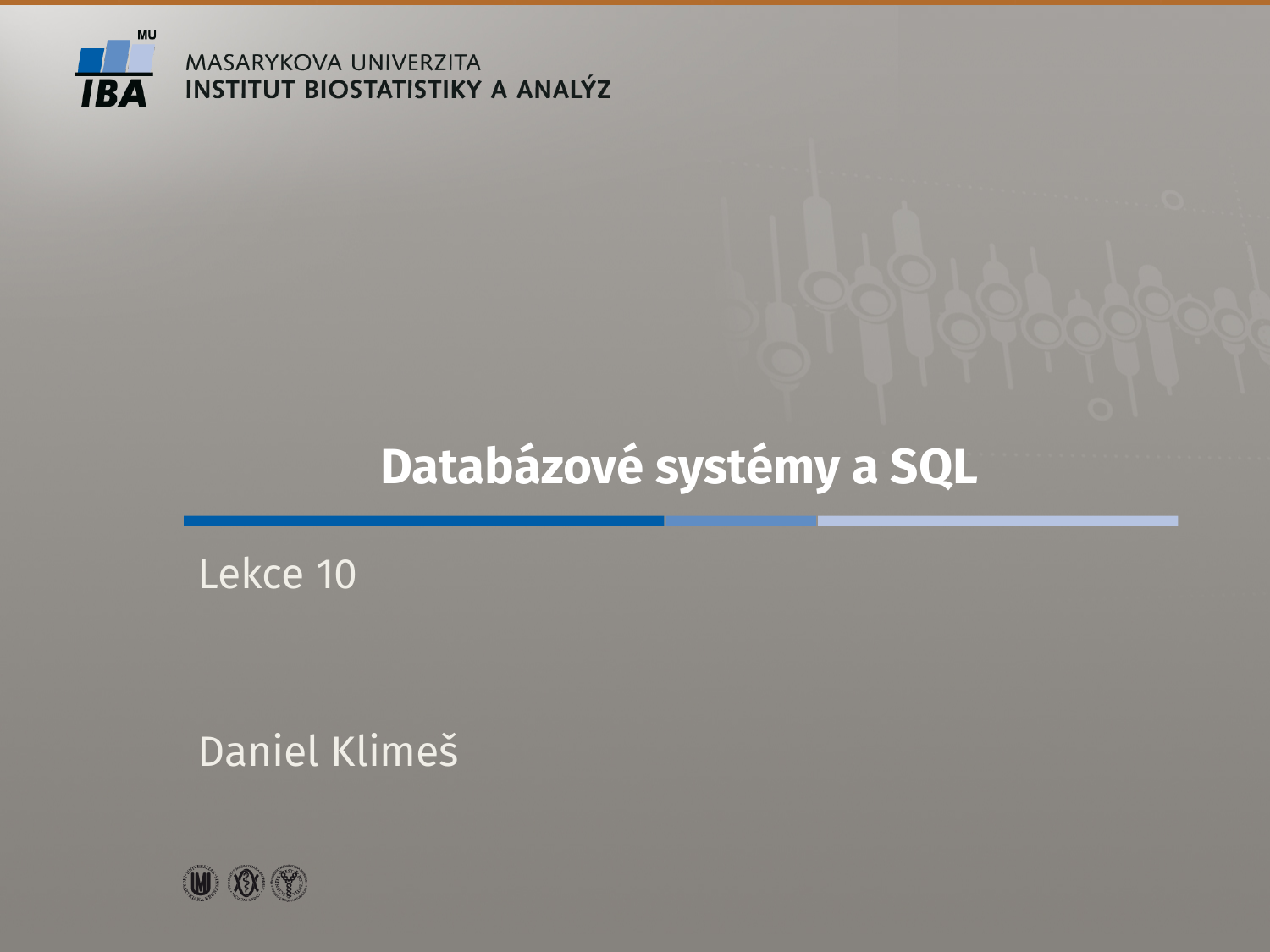

# Databázové systémy a SQL
Lekce 10

Daniel Klimeš